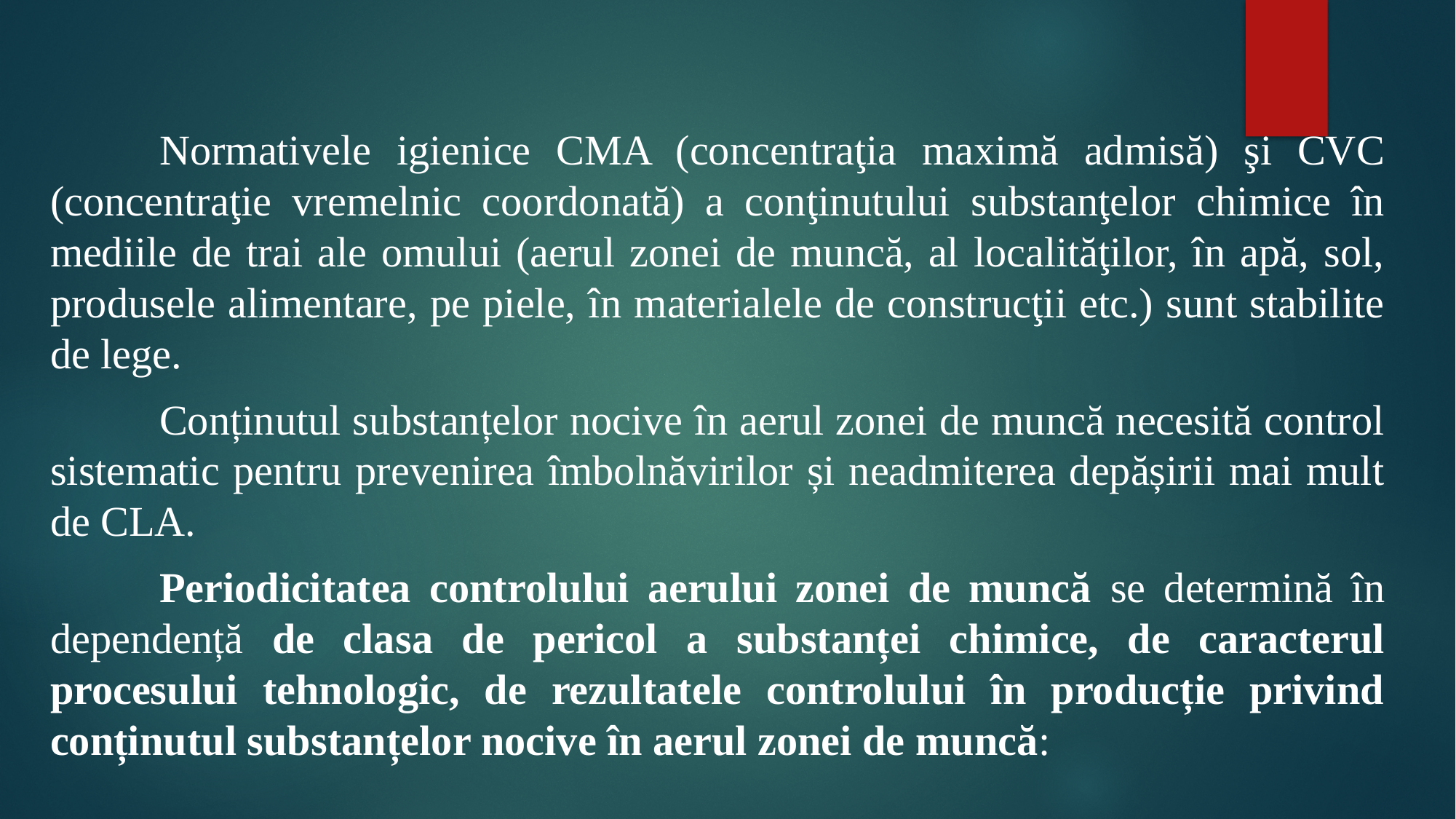

#
	Normativele igienice CMA (concentraţia maximă admisă) şi CVC (concentraţie vremelnic coordonată) a conţinutului substanţelor chimice în mediile de trai ale omului (aerul zonei de muncă, al localităţilor, în apă, sol, produsele alimentare, pe piele, în materialele de construcţii etc.) sunt stabilite de lege.
	Conținutul substanțelor nocive în aerul zonei de muncă necesită control sistematic pentru prevenirea îmbolnăvirilor și neadmiterea depășirii mai mult de CLA.
	Periodicitatea controlului aerului zonei de muncă se determină în dependență de clasa de pericol a substanței chimice, de caracterul procesului tehnologic, de rezultatele controlului în producție privind conținutul substanțelor nocive în aerul zonei de muncă: